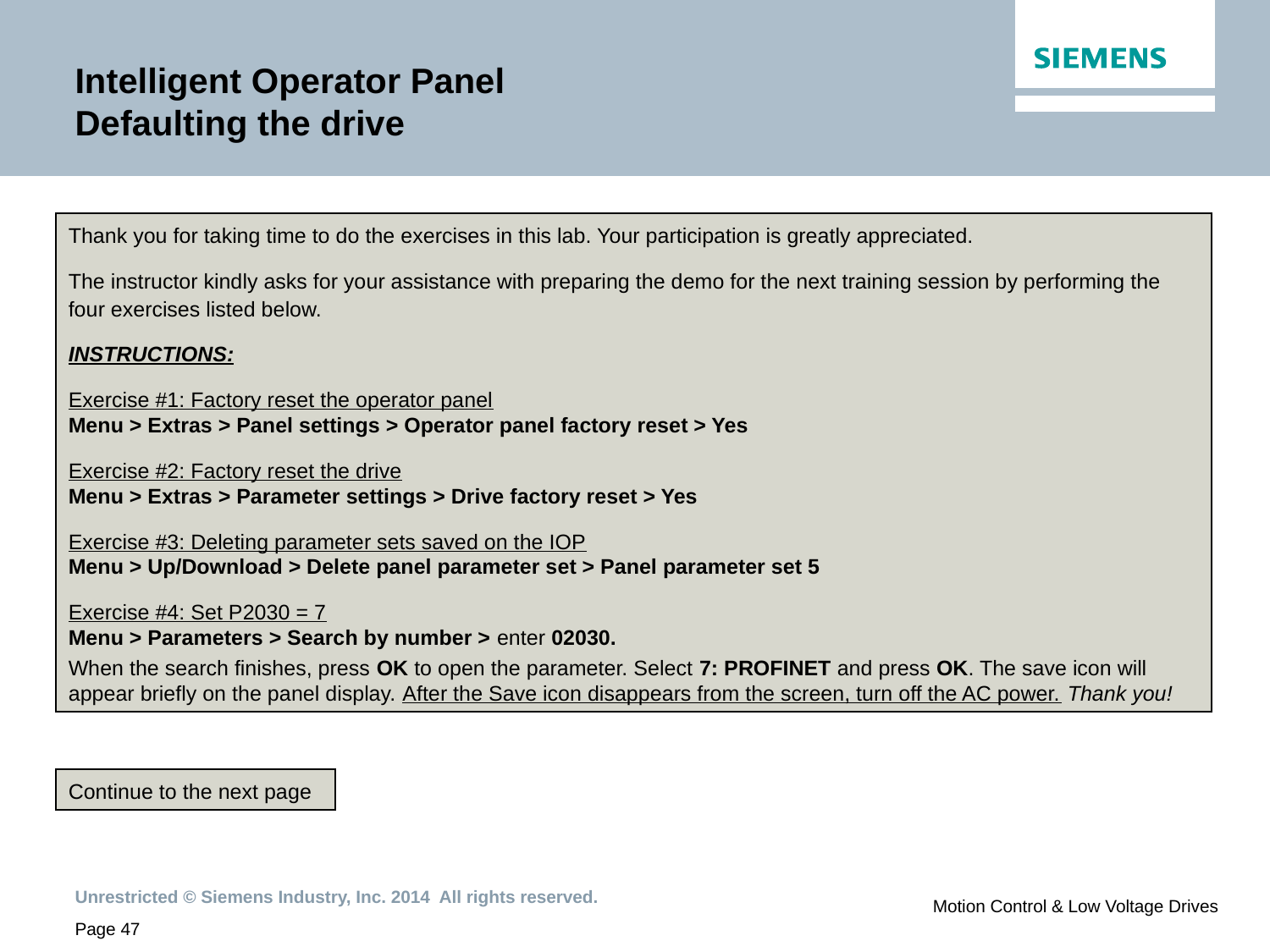

# Intelligent Operator Panel Defaulting the drive
Thank you for taking time to do the exercises in this lab. Your participation is greatly appreciated.
The instructor kindly asks for your assistance with preparing the demo for the next training session by performing the four exercises listed below.
INSTRUCTIONS:
Exercise #1: Factory reset the operator panel
Menu > Extras > Panel settings > Operator panel factory reset > Yes
Exercise #2: Factory reset the drive
Menu > Extras > Parameter settings > Drive factory reset > Yes
Exercise #3: Deleting parameter sets saved on the IOP
Menu > Up/Download > Delete panel parameter set > Panel parameter set 5
Exercise #4: Set P2030 = 7
Menu > Parameters > Search by number > enter 02030.
When the search finishes, press OK to open the parameter. Select 7: PROFINET and press OK. The save icon will appear briefly on the panel display. After the Save icon disappears from the screen, turn off the AC power. Thank you!
Continue to the next page